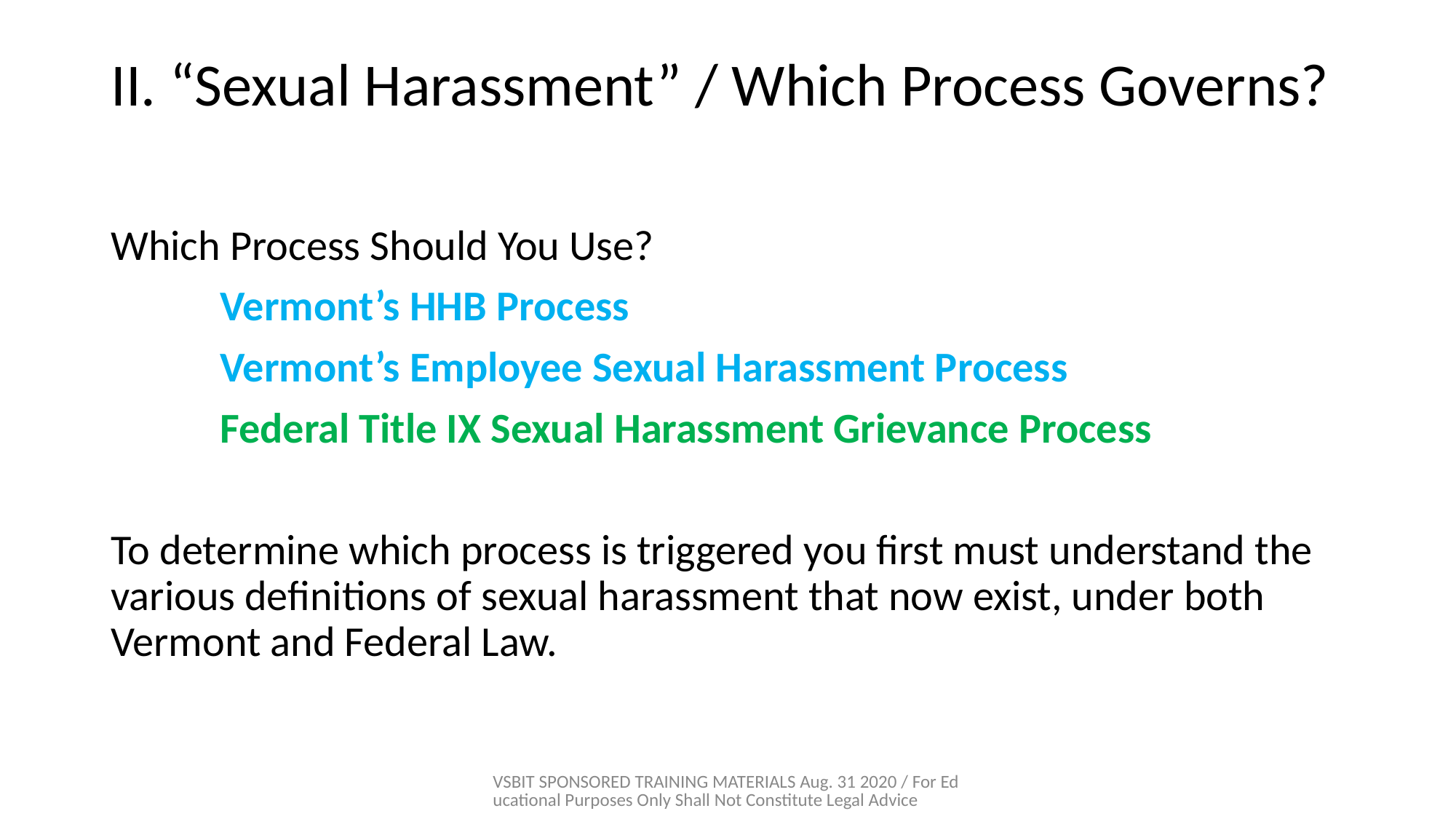

# II. “Sexual Harassment” / Which Process Governs?
Which Process Should You Use?
	Vermont’s HHB Process
	Vermont’s Employee Sexual Harassment Process
	Federal Title IX Sexual Harassment Grievance Process

To determine which process is triggered you first must understand the various definitions of sexual harassment that now exist, under both Vermont and Federal Law.

VSBIT SPONSORED TRAINING MATERIALS Aug. 31 2020 / For Educational Purposes Only Shall Not Constitute Legal Advice